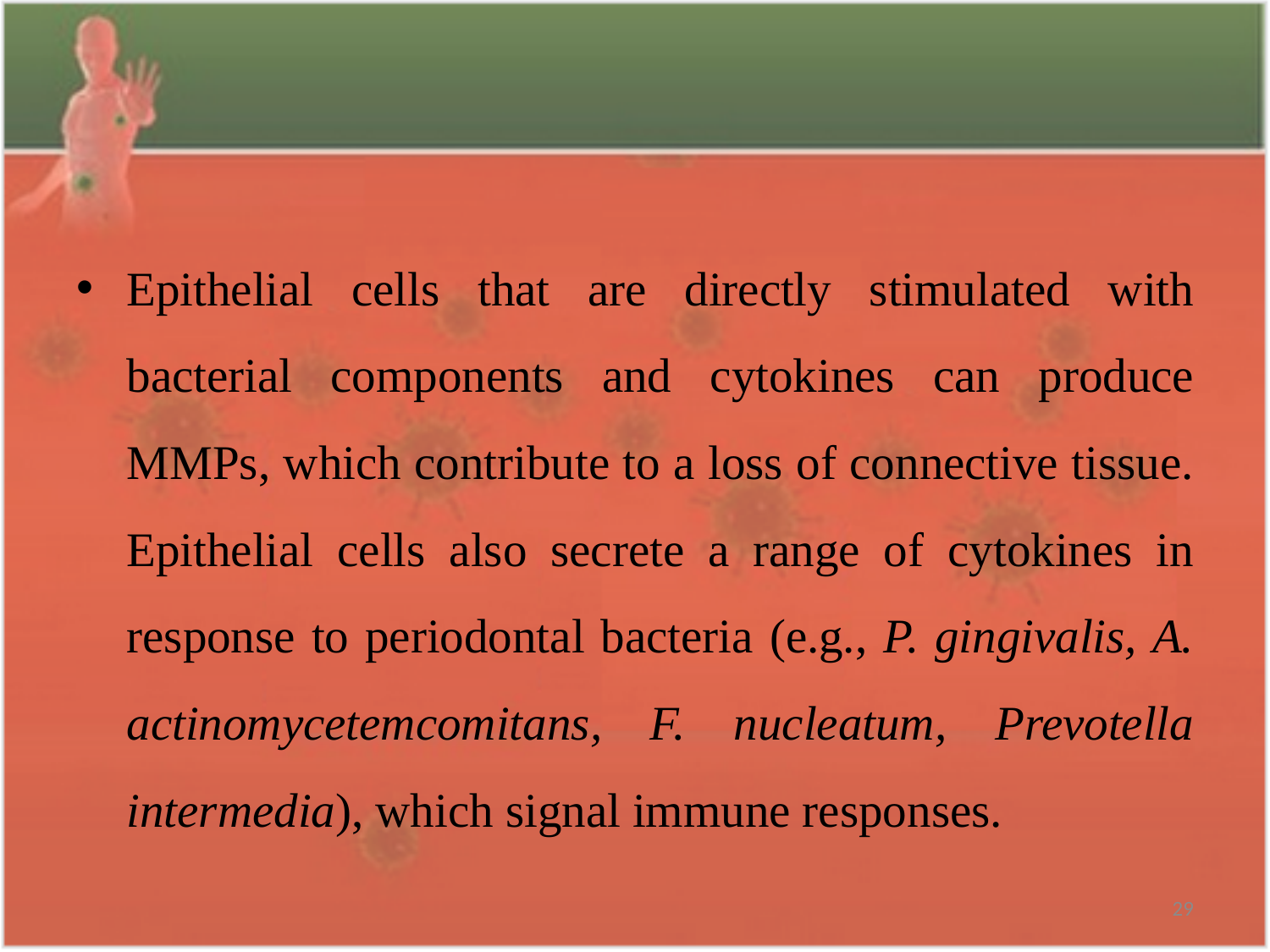

#
Epithelial cells that are directly stimulated with bacterial components and cytokines can produce MMPs, which contribute to a loss of connective tissue. Epithelial cells also secrete a range of cytokines in response to periodontal bacteria (e.g., P. gingivalis, A. actinomycetemcomitans, F. nucleatum, Prevotella intermedia), which signal immune responses.
29